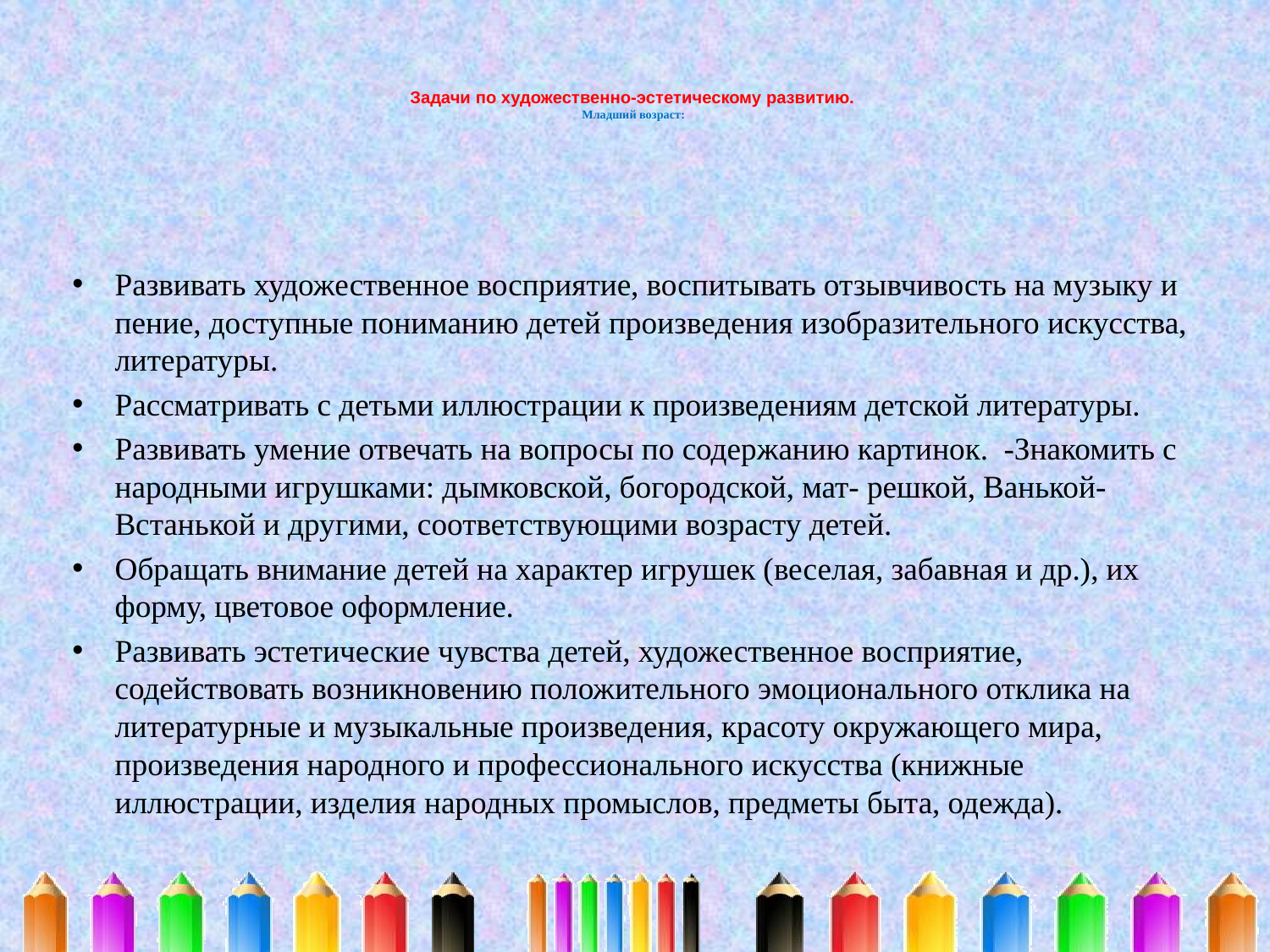

# Задачи по художественно-эстетическому развитию. Младший возраст:
Развивать художественное восприятие, воспитывать отзывчивость на музыку и пение, доступные пониманию детей произведения изобразительного искусства, литературы.
Рассматривать с детьми иллюстрации к произведениям детской литературы.
Развивать умение отвечать на вопросы по содержанию картинок.  -Знакомить с народными игрушками: дымковской, богородской, мат- решкой, Ванькой- Встанькой и другими, соответствующими возрасту детей.
Обращать внимание детей на характер игрушек (веселая, забавная и др.), их форму, цветовое оформление.
Развивать эстетические чувства детей, художественное восприятие, содействовать возникновению положительного эмоционального отклика на литературные и музыкальные произведения, красоту окружающего мира, произведения народного и профессионального искусства (книжные иллюстрации, изделия народных промыслов, предметы быта, одежда).